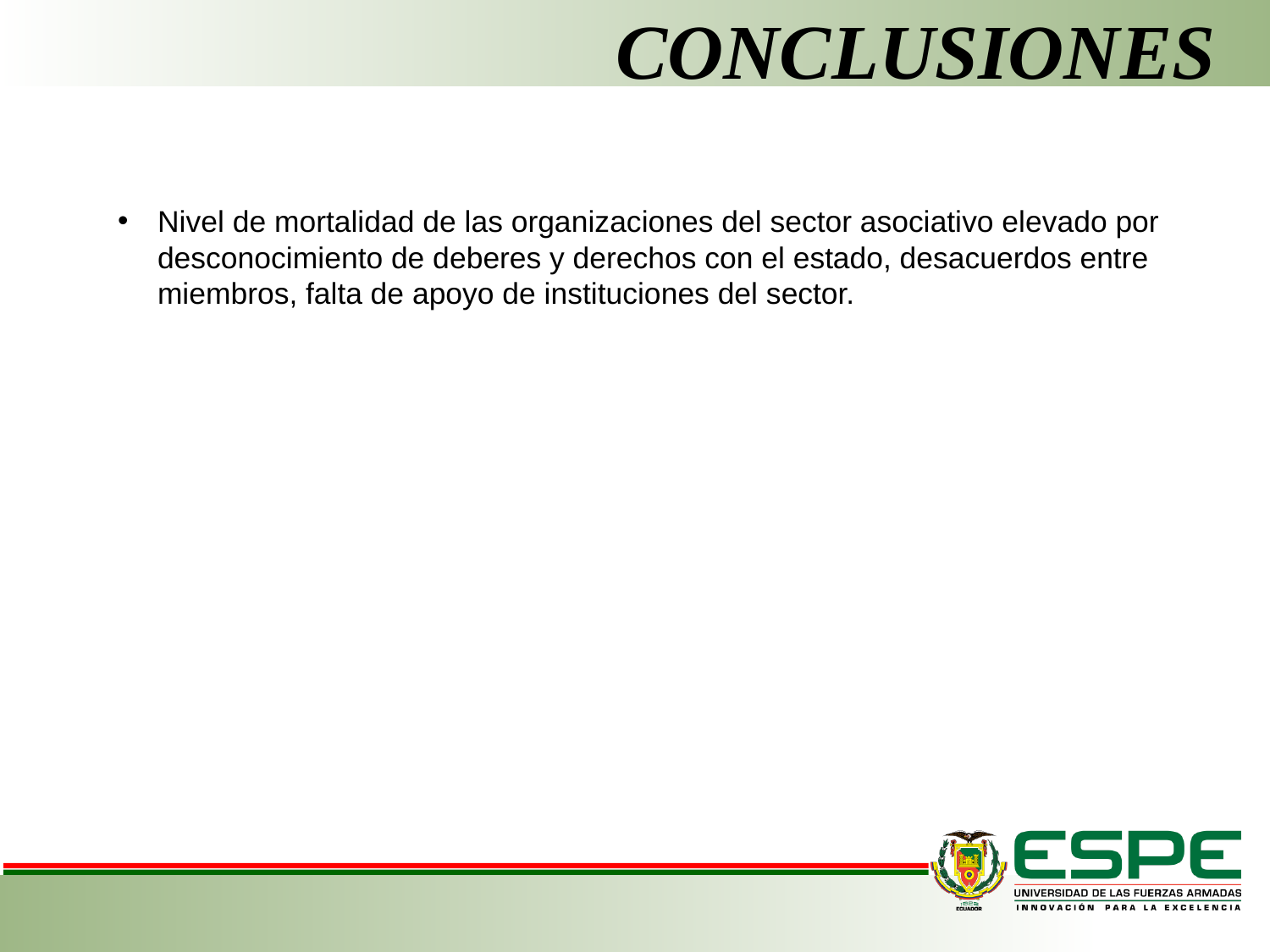

# CONCLUSIONES
Nivel de mortalidad de las organizaciones del sector asociativo elevado por desconocimiento de deberes y derechos con el estado, desacuerdos entre  miembros, falta de apoyo de instituciones del sector.